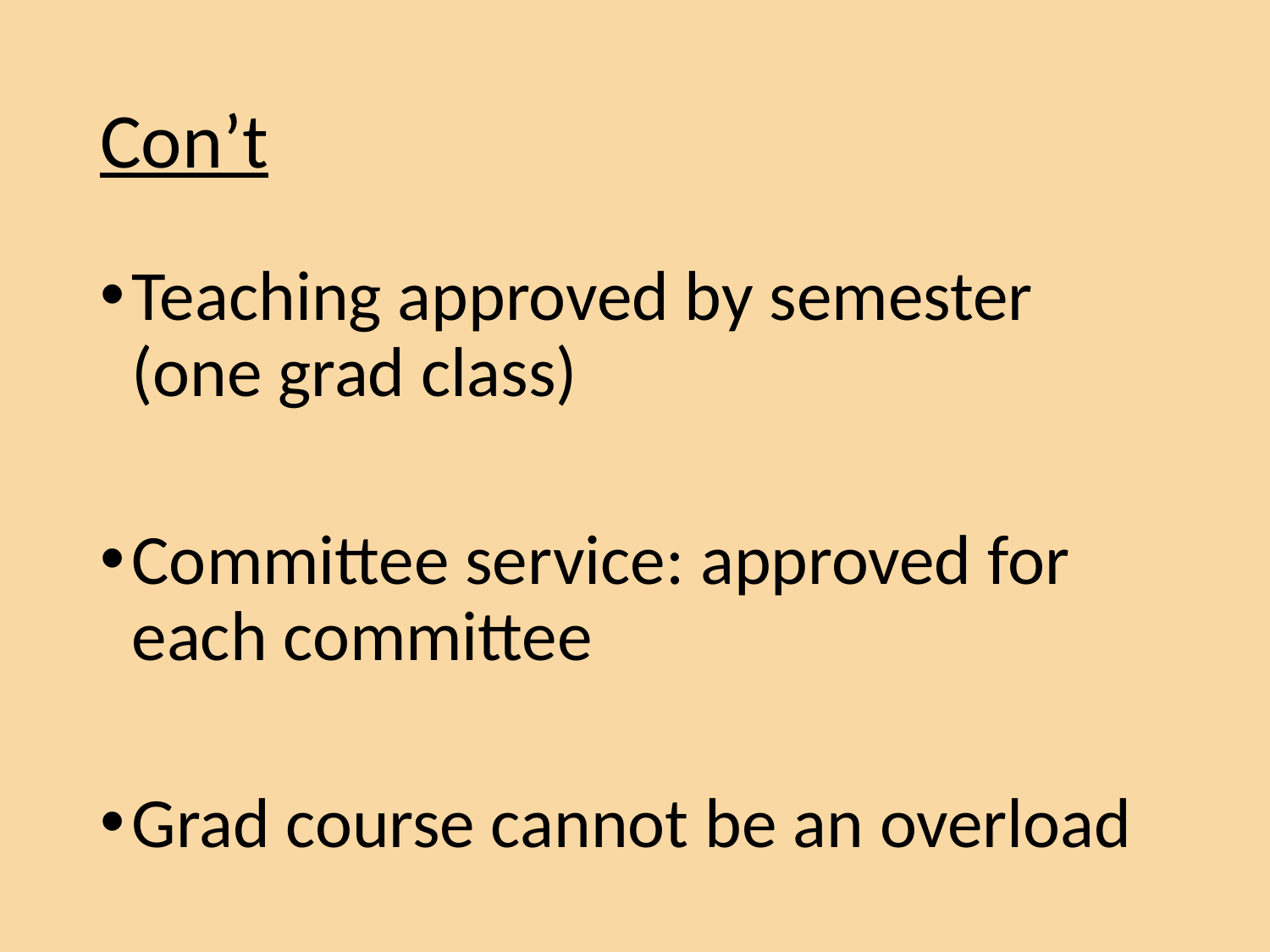

# Con’t
Teaching approved by semester (one grad class)

Committee service: approved for each committee

Grad course cannot be an overload